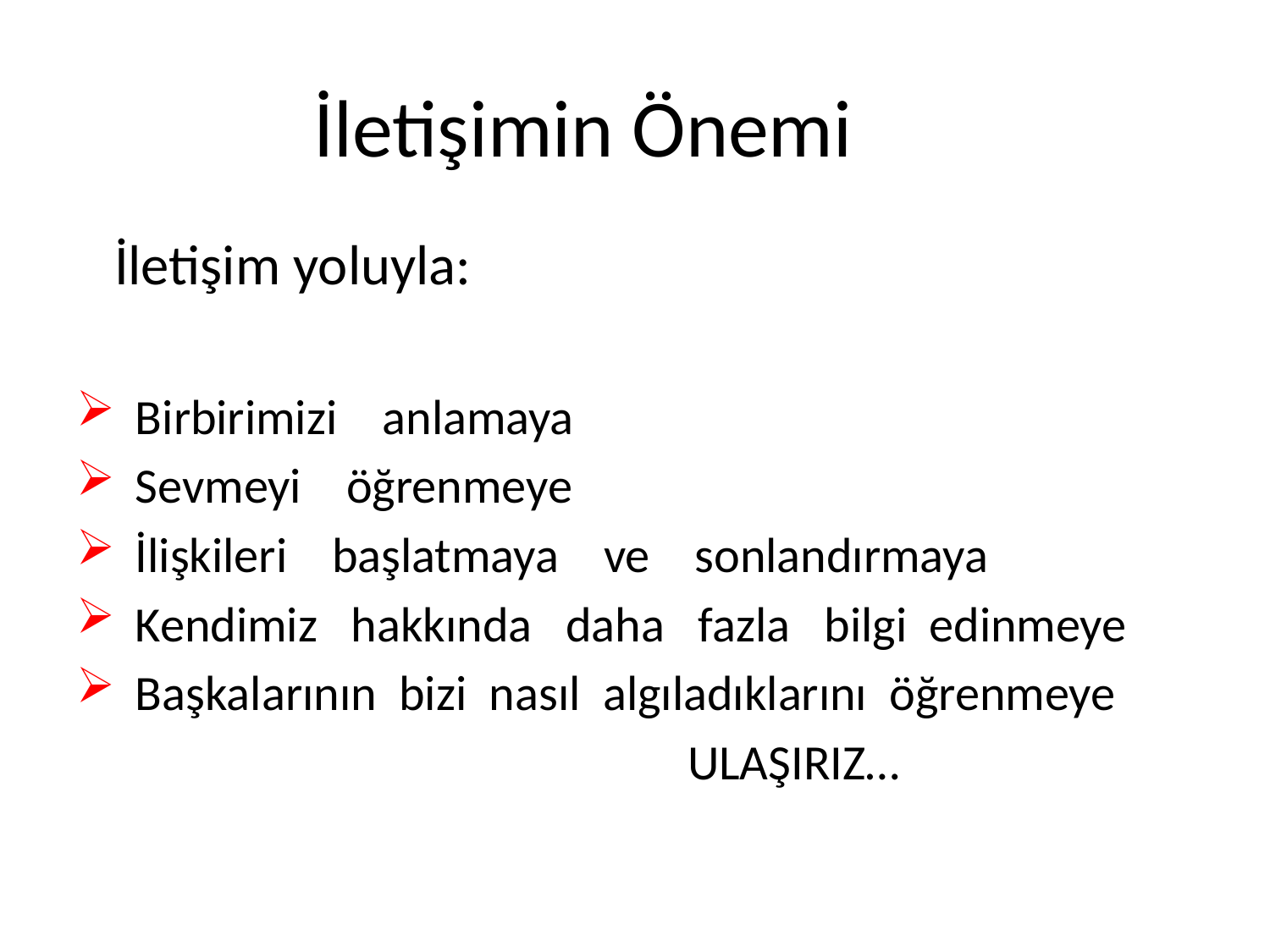

İletişimin Önemi
        İletişim yoluyla:

 Birbirimizi    anlamaya
 Sevmeyi    öğrenmeye
 İlişkileri    başlatmaya    ve    sonlandırmaya
 Kendimiz   hakkında   daha   fazla   bilgi  edinmeye
 Başkalarının  bizi  nasıl  algıladıklarını  öğrenmeye
                                  ULAŞIRIZ…